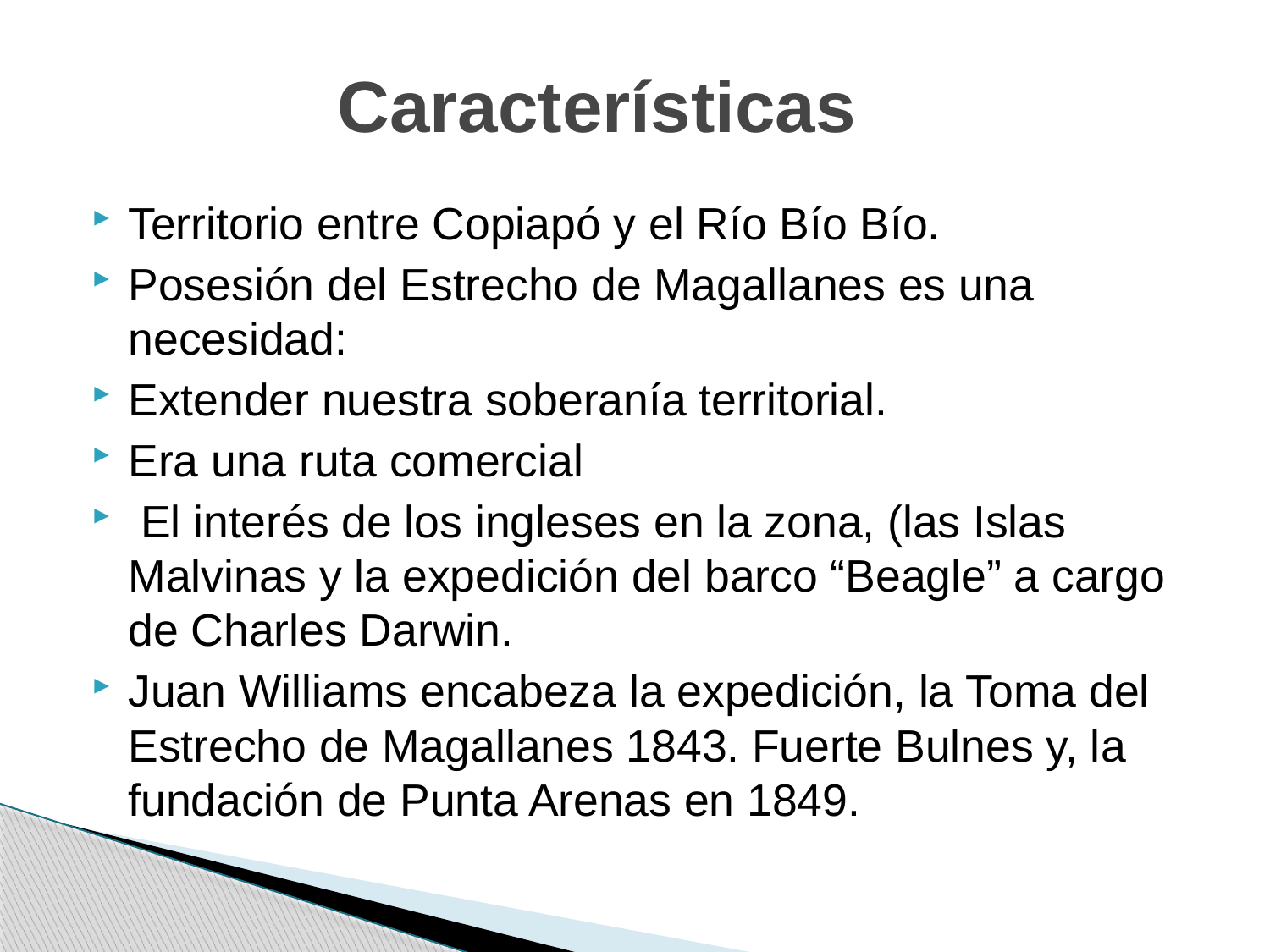

# Características
Territorio entre Copiapó y el Río Bío Bío.
Posesión del Estrecho de Magallanes es una necesidad:
Extender nuestra soberanía territorial.
Era una ruta comercial
 El interés de los ingleses en la zona, (las Islas Malvinas y la expedición del barco “Beagle” a cargo de Charles Darwin.
Juan Williams encabeza la expedición, la Toma del Estrecho de Magallanes 1843. Fuerte Bulnes y, la fundación de Punta Arenas en 1849.